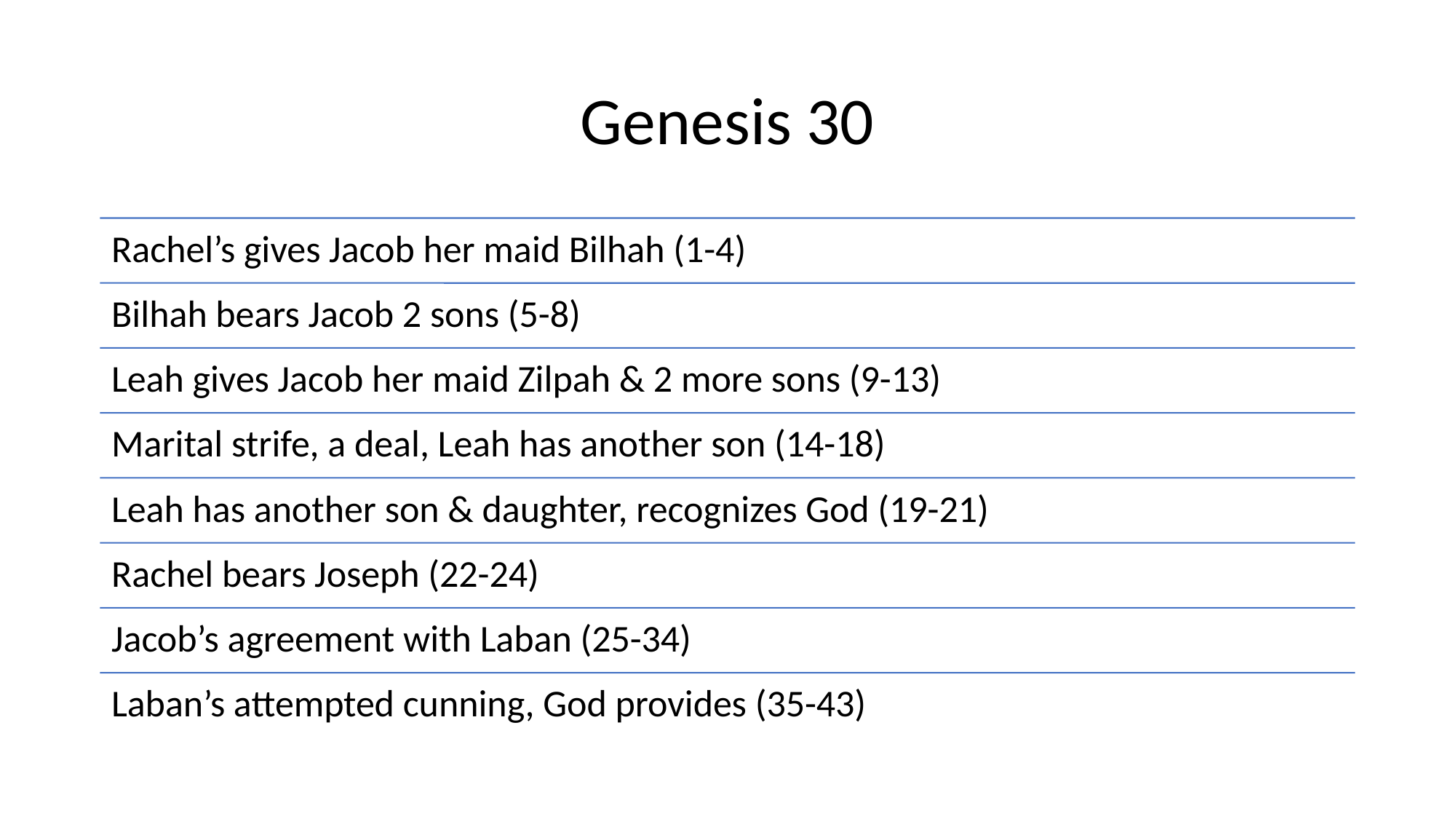

# Genesis 30
Rachel’s gives Jacob her maid Bilhah (1-4)
Bilhah bears Jacob 2 sons (5-8)
Leah gives Jacob her maid Zilpah & 2 more sons (9-13)
Marital strife, a deal, Leah has another son (14-18)
Leah has another son & daughter, recognizes God (19-21)
Rachel bears Joseph (22-24)
Jacob’s agreement with Laban (25-34)
Laban’s attempted cunning, God provides (35-43)